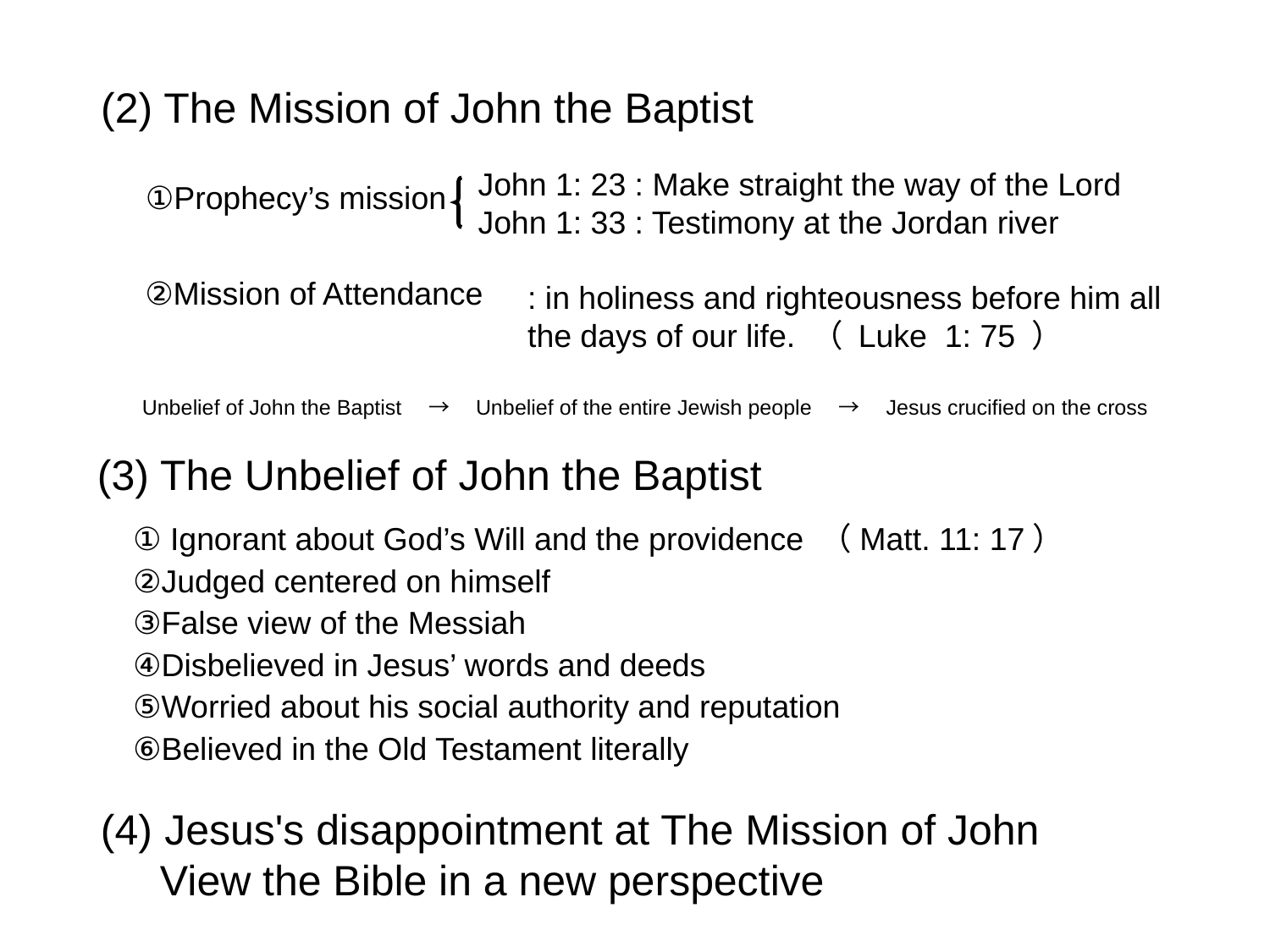

(2) The Mission of John the Baptist
John 1: 23 : Make straight the way of the Lord
John 1: 33 : Testimony at the Jordan river
①Prophecy’s mission

②Mission of Attendance
: in holiness and righteousness before him all the days of our life. （ Luke  1: 75 ）
Unbelief of John the Baptist　→　Unbelief of the entire Jewish people　→　Jesus crucified on the cross
(3) The Unbelief of John the Baptist
① Ignorant about God’s Will and the providence （Matt. 11: 17）
②Judged centered on himself
③False view of the Messiah
④Disbelieved in Jesus’ words and deeds
⑤Worried about his social authority and reputation
⑥Believed in the Old Testament literally
(4) Jesus's disappointment at The Mission of John
     View the Bible in a new perspective